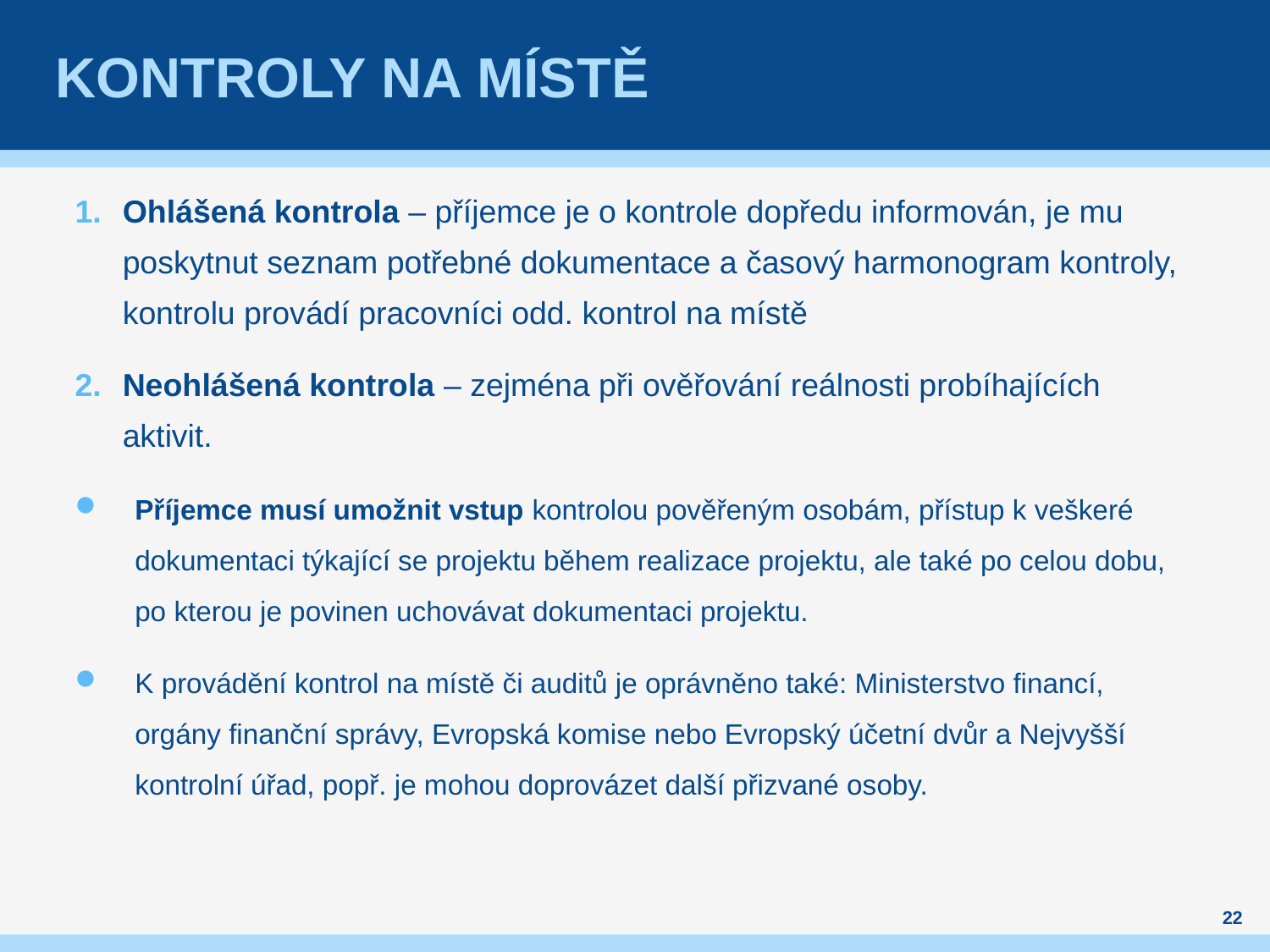

# kontroly na místě
Ohlášená kontrola – příjemce je o kontrole dopředu informován, je mu poskytnut seznam potřebné dokumentace a časový harmonogram kontroly, kontrolu provádí pracovníci odd. kontrol na místě
Neohlášená kontrola – zejména při ověřování reálnosti probíhajících aktivit.
Příjemce musí umožnit vstup kontrolou pověřeným osobám, přístup k veškeré dokumentaci týkající se projektu během realizace projektu, ale také po celou dobu, po kterou je povinen uchovávat dokumentaci projektu.
K provádění kontrol na místě či auditů je oprávněno také: Ministerstvo financí, orgány finanční správy, Evropská komise nebo Evropský účetní dvůr a Nejvyšší kontrolní úřad, popř. je mohou doprovázet další přizvané osoby.

22